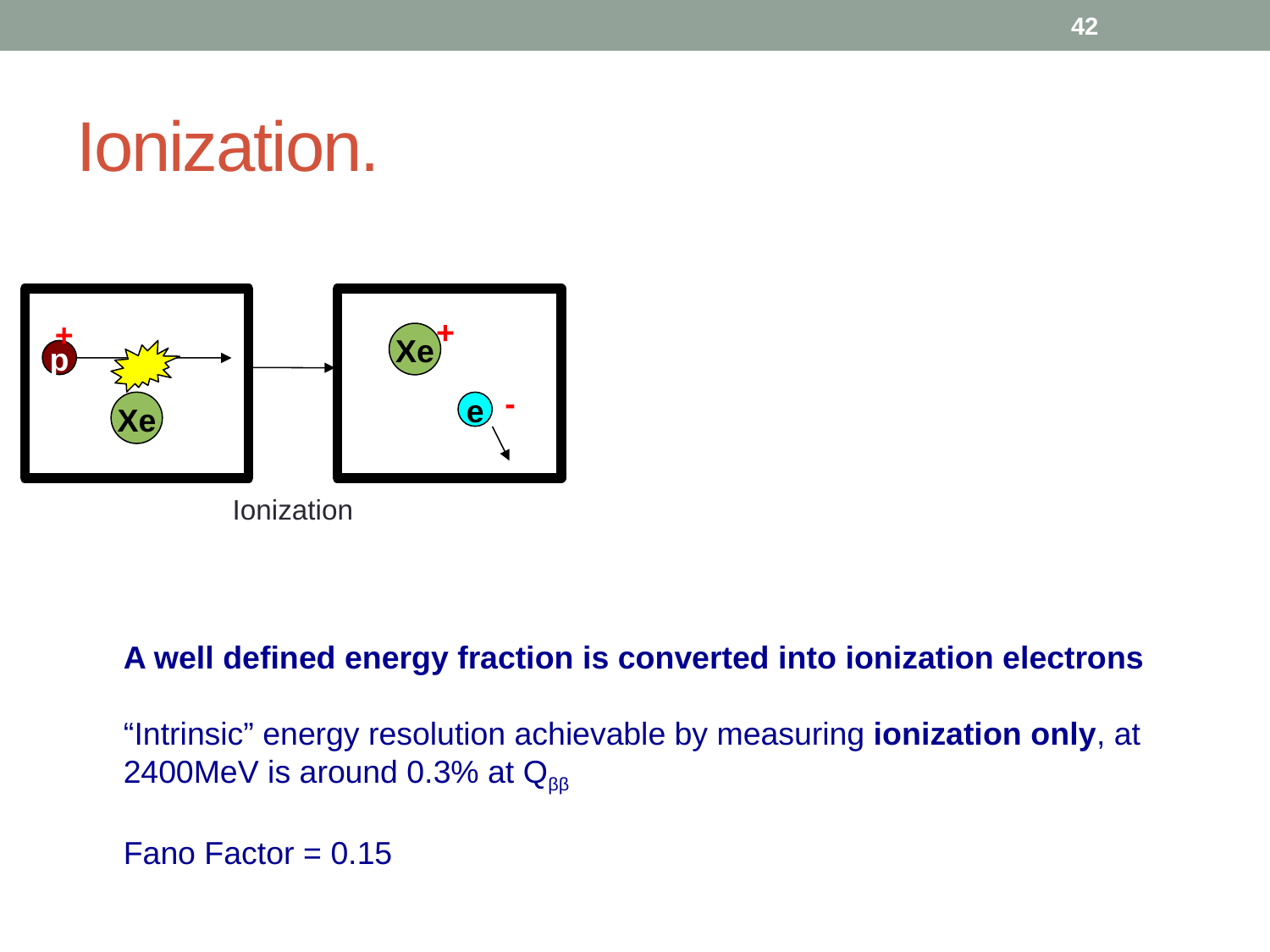

42
# Ionization.

+
p

Xe

+
Xe
-
e

Ionization
A well defined energy fraction is converted into ionization electrons

“Intrinsic” energy resolution achievable by measuring ionization only, at 2400MeV is around 0.3% at Qββ

Fano Factor = 0.15